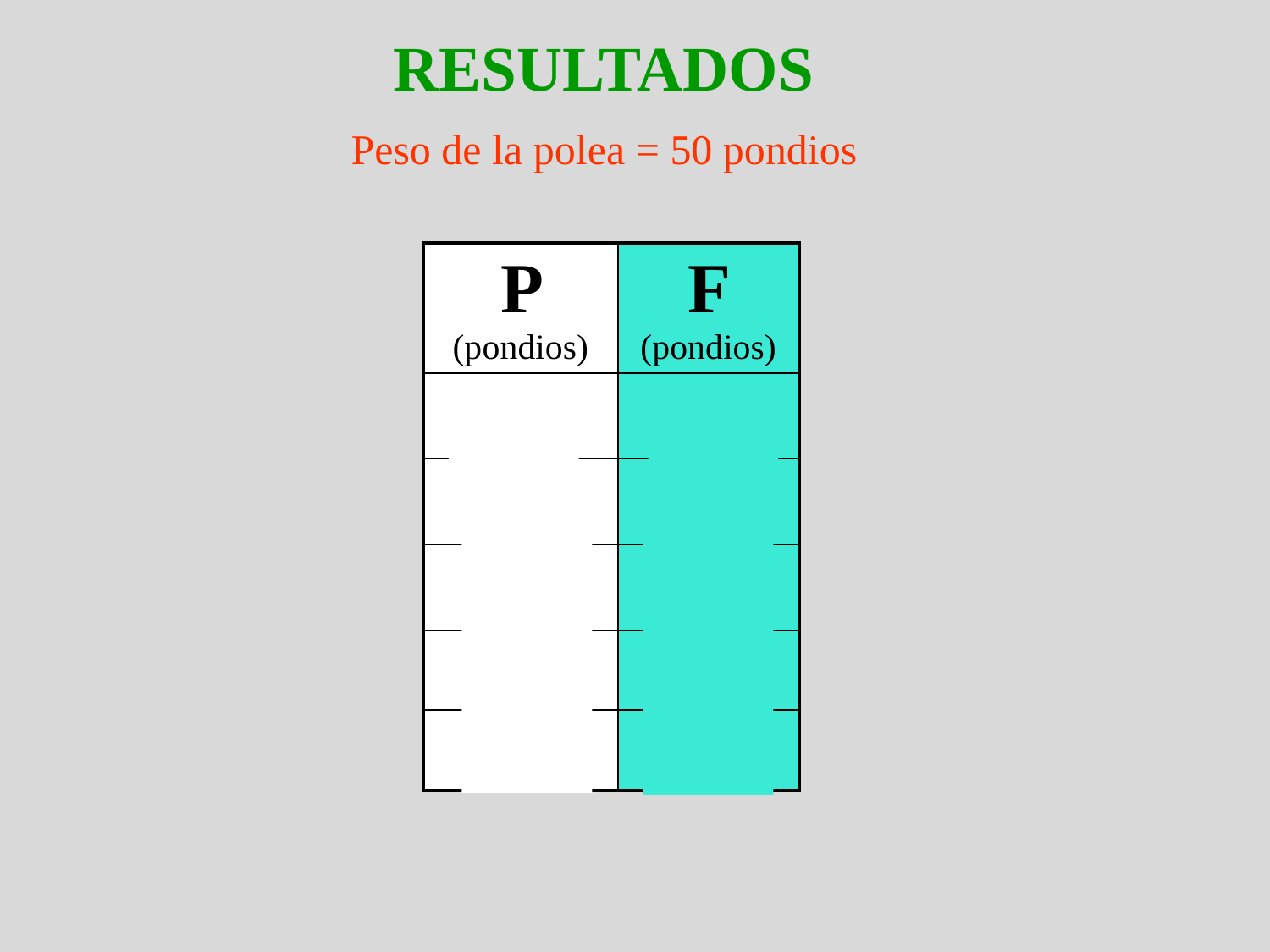

RESULTADOS
Peso de la polea = 50 pondios
| P (pondios) | F (pondios) |
| --- | --- |
| 110 | 80 |
| 160 | 105 |
| 210 | 132 |
| 260 | 155 |
| 310 | 180 |